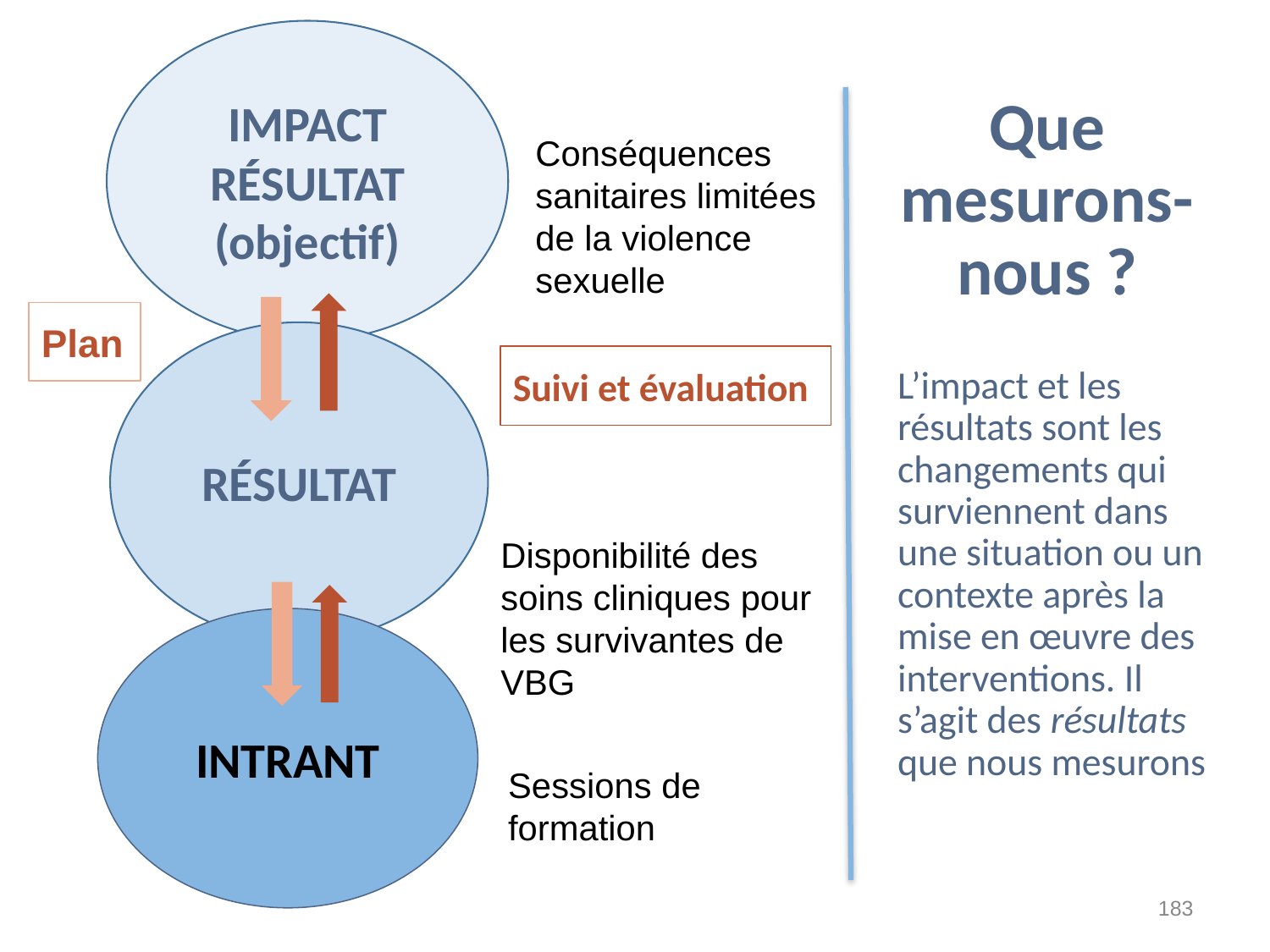

IMPACT
RÉSULTAT
(objectif)
Conséquences sanitaires limitées de la violence sexuelle
# Que mesurons-nous ?
Plan
RÉSULTAT

Suivi et évaluation
L’impact et les résultats sont les changements qui surviennent dans une situation ou un contexte après la mise en œuvre des interventions. Il s’agit des résultats que nous mesurons
Disponibilité des soins cliniques pour les survivantes de VBG
INTRANT

Sessions de formation
183